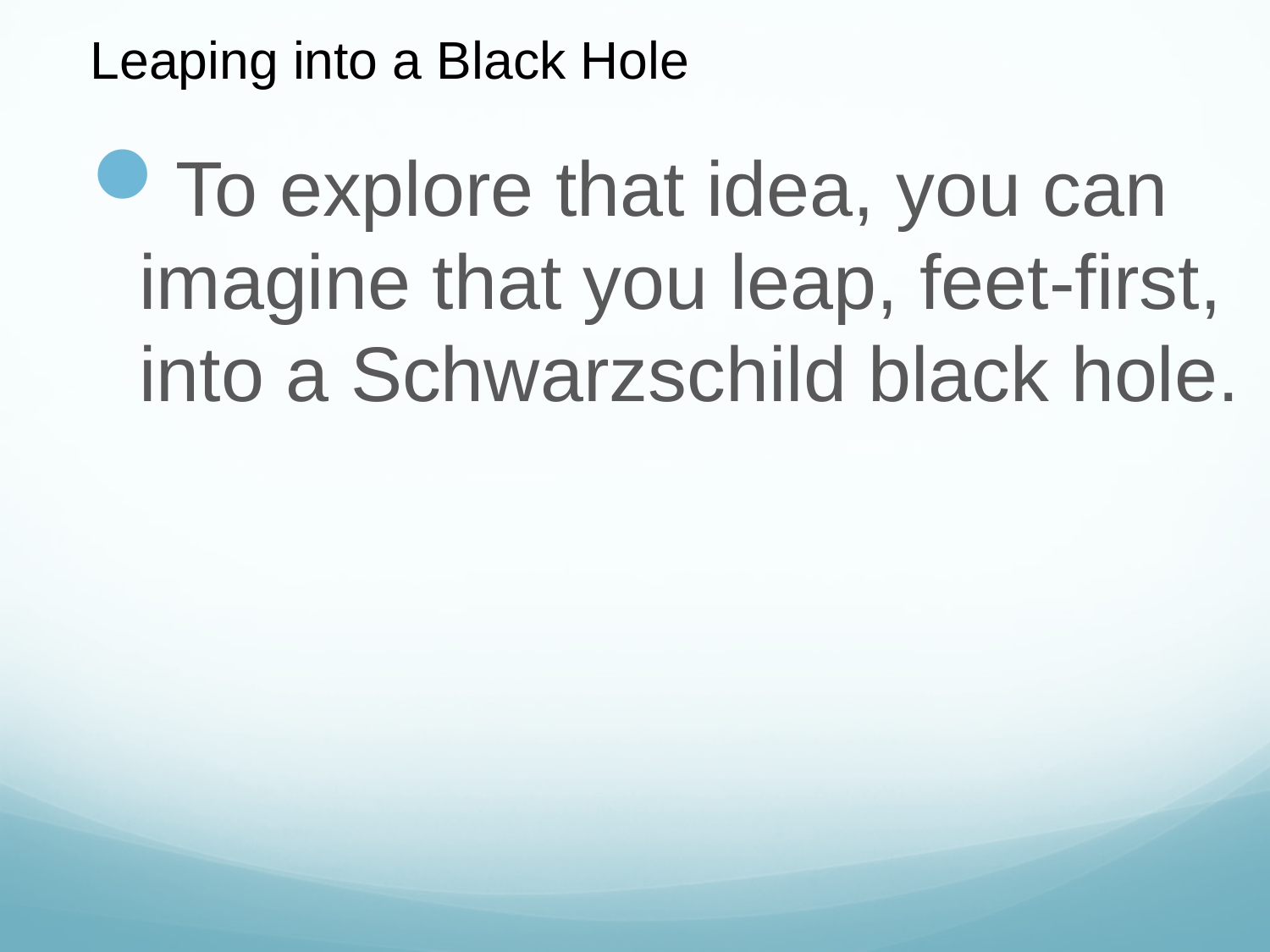

Leaping into a Black Hole
To explore that idea, you can imagine that you leap, feet-first, into a Schwarzschild black hole.